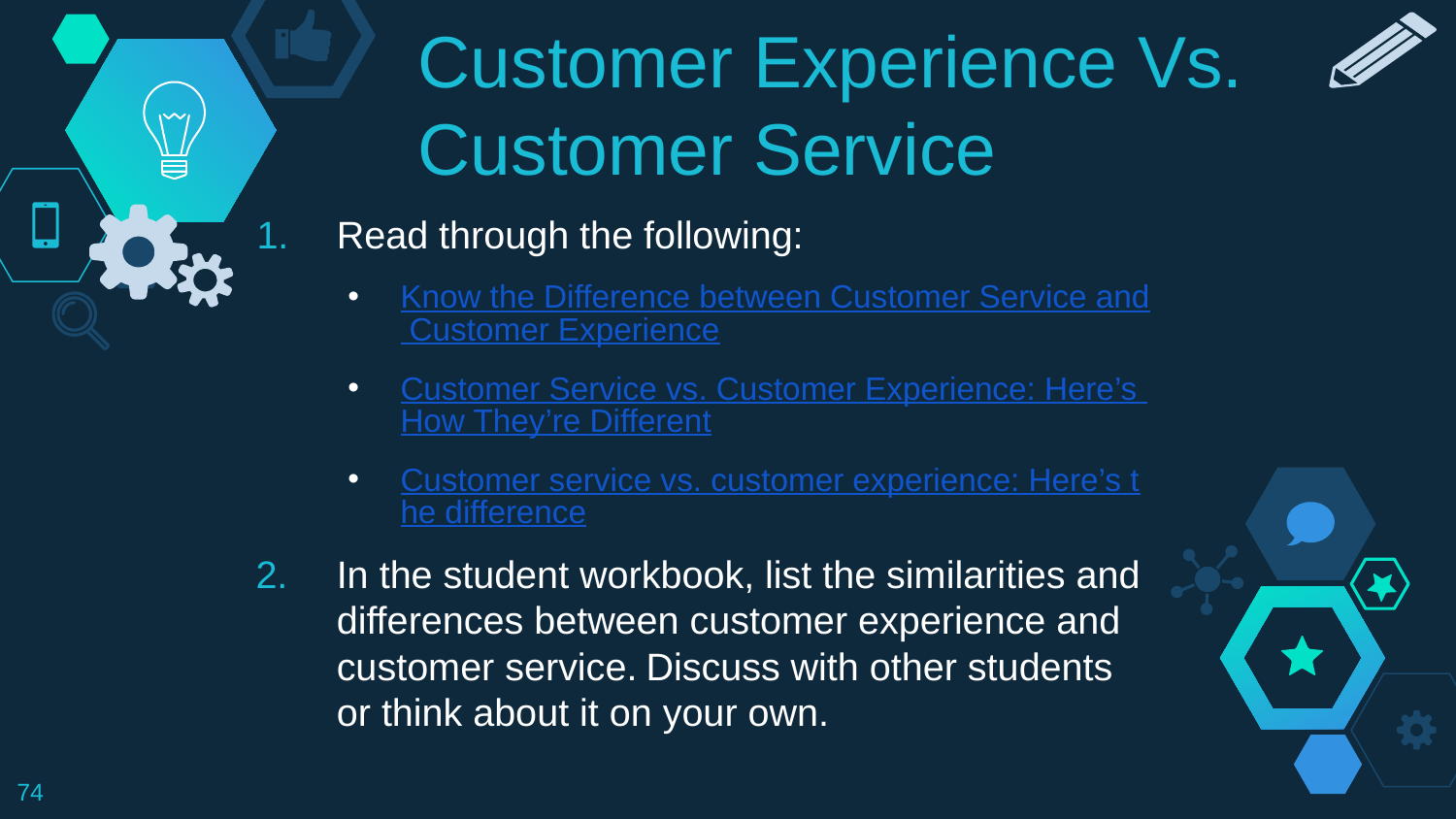

Customer Experience Vs. Customer Service

Read through the following:
Know the Difference between Customer Service and Customer Experience
Customer Service vs. Customer Experience: Here’s How They’re Different
Customer service vs. customer experience: Here’s the difference
In the student workbook, list the similarities and differences between customer experience and customer service. Discuss with other students or think about it on your own.

74